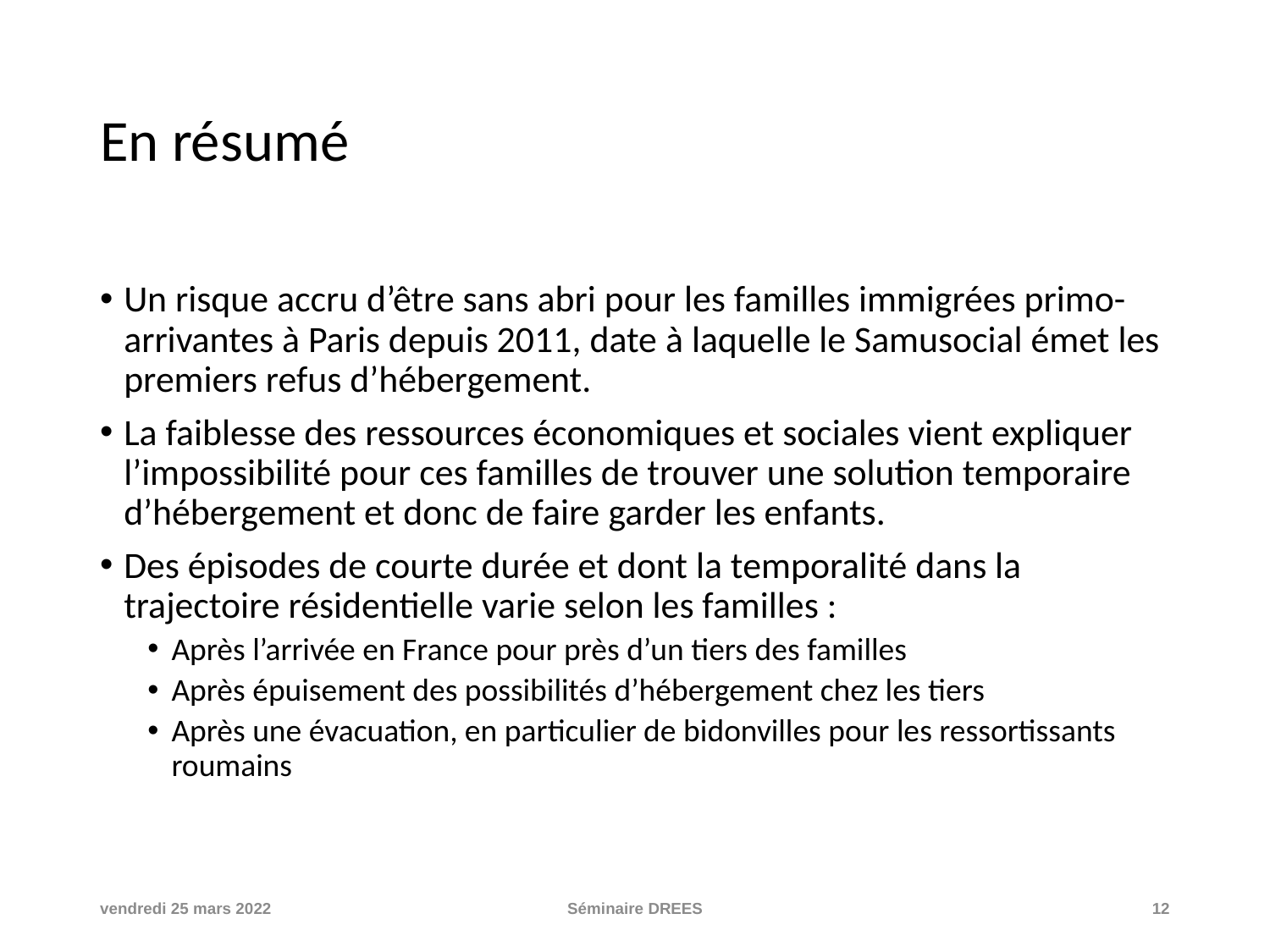

# En résumé

Un risque accru d’être sans abri pour les familles immigrées primo-arrivantes à Paris depuis 2011, date à laquelle le Samusocial émet les premiers refus d’hébergement.
La faiblesse des ressources économiques et sociales vient expliquer l’impossibilité pour ces familles de trouver une solution temporaire d’hébergement et donc de faire garder les enfants.
Des épisodes de courte durée et dont la temporalité dans la trajectoire résidentielle varie selon les familles :
Après l’arrivée en France pour près d’un tiers des familles
Après épuisement des possibilités d’hébergement chez les tiers
Après une évacuation, en particulier de bidonvilles pour les ressortissants roumains

vendredi 25 mars 2022
Séminaire DREES
12